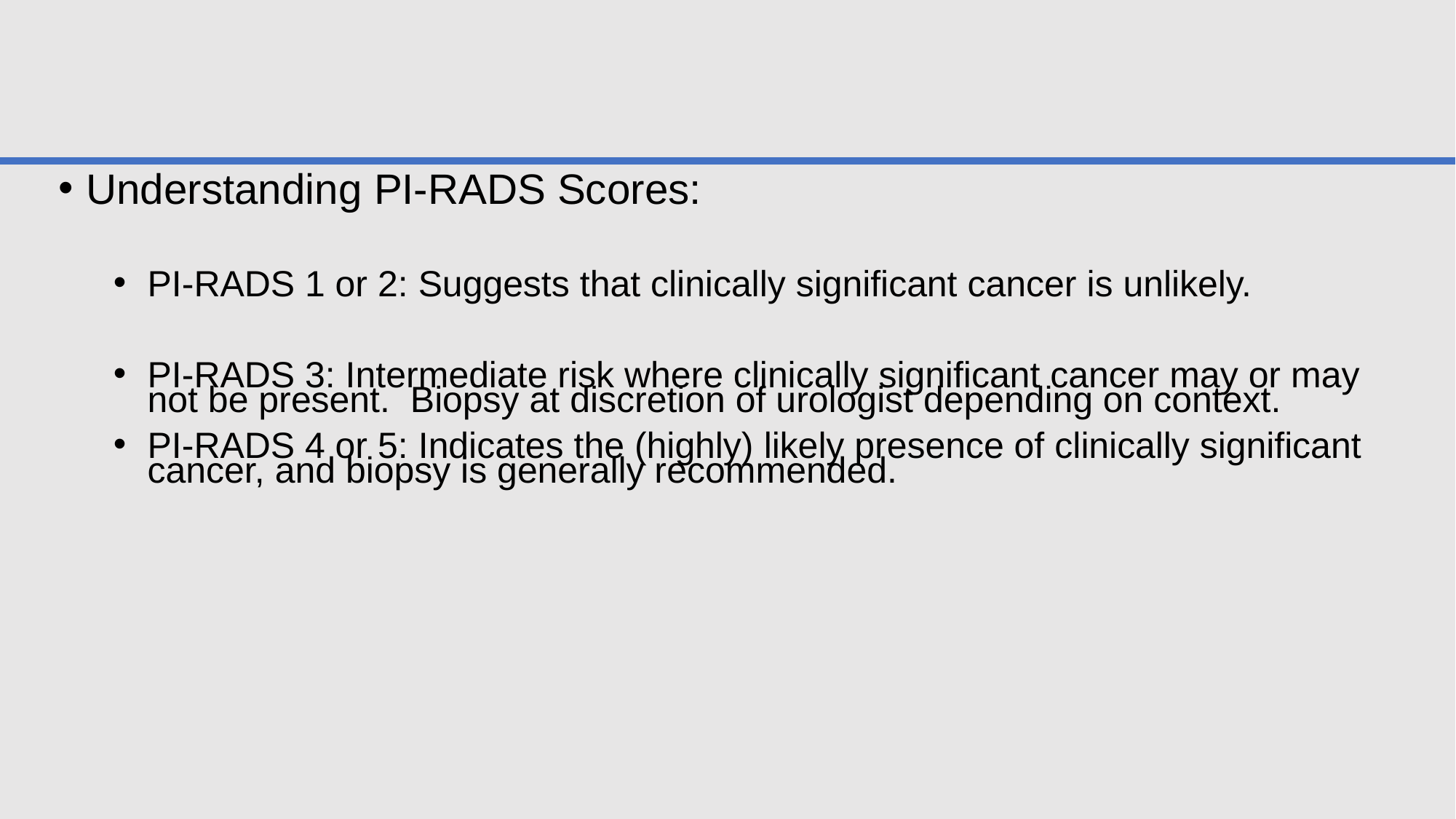

# PI-RADS System
Understanding PI-RADS Scores:

PI-RADS 1 or 2: Suggests that clinically significant cancer is unlikely.

PI-RADS 3: Intermediate risk where clinically significant cancer may or may not be present.  Biopsy at discretion of urologist depending on context.
PI-RADS 4 or 5: Indicates the (highly) likely presence of clinically significant cancer, and biopsy is generally recommended.